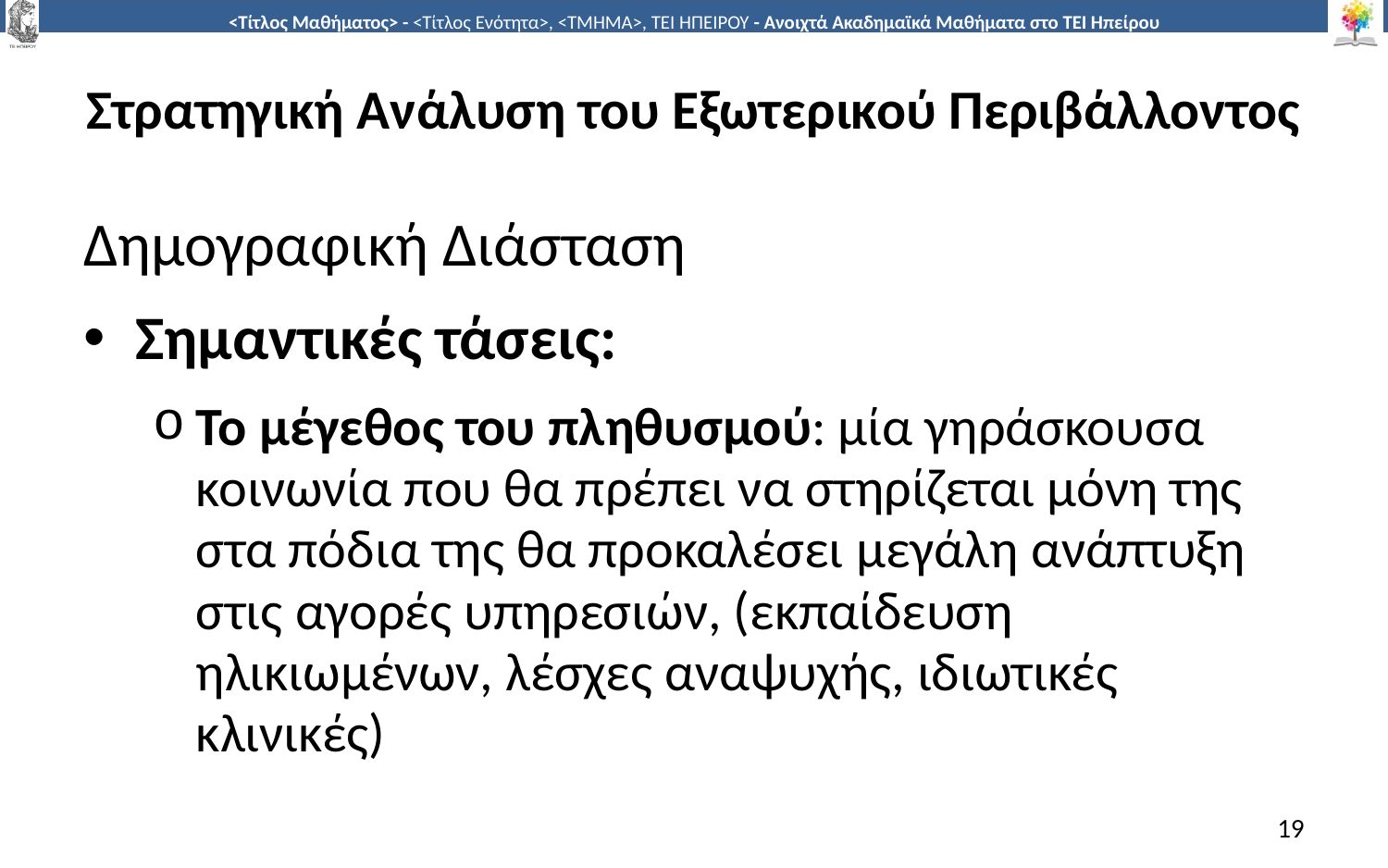

# Στρατηγική Ανάλυση του Εξωτερικού Περιβάλλοντος
Δημογραφική Διάσταση
Σημαντικές τάσεις:
Το μέγεθος του πληθυσμού: μία γηράσκουσα κοινωνία που θα πρέπει να στηρίζεται μόνη της στα πόδια της θα προκαλέσει μεγάλη ανάπτυξη στις αγορές υπηρεσιών, (εκπαίδευση ηλικιωμένων, λέσχες αναψυχής, ιδιωτικές κλινικές)

19